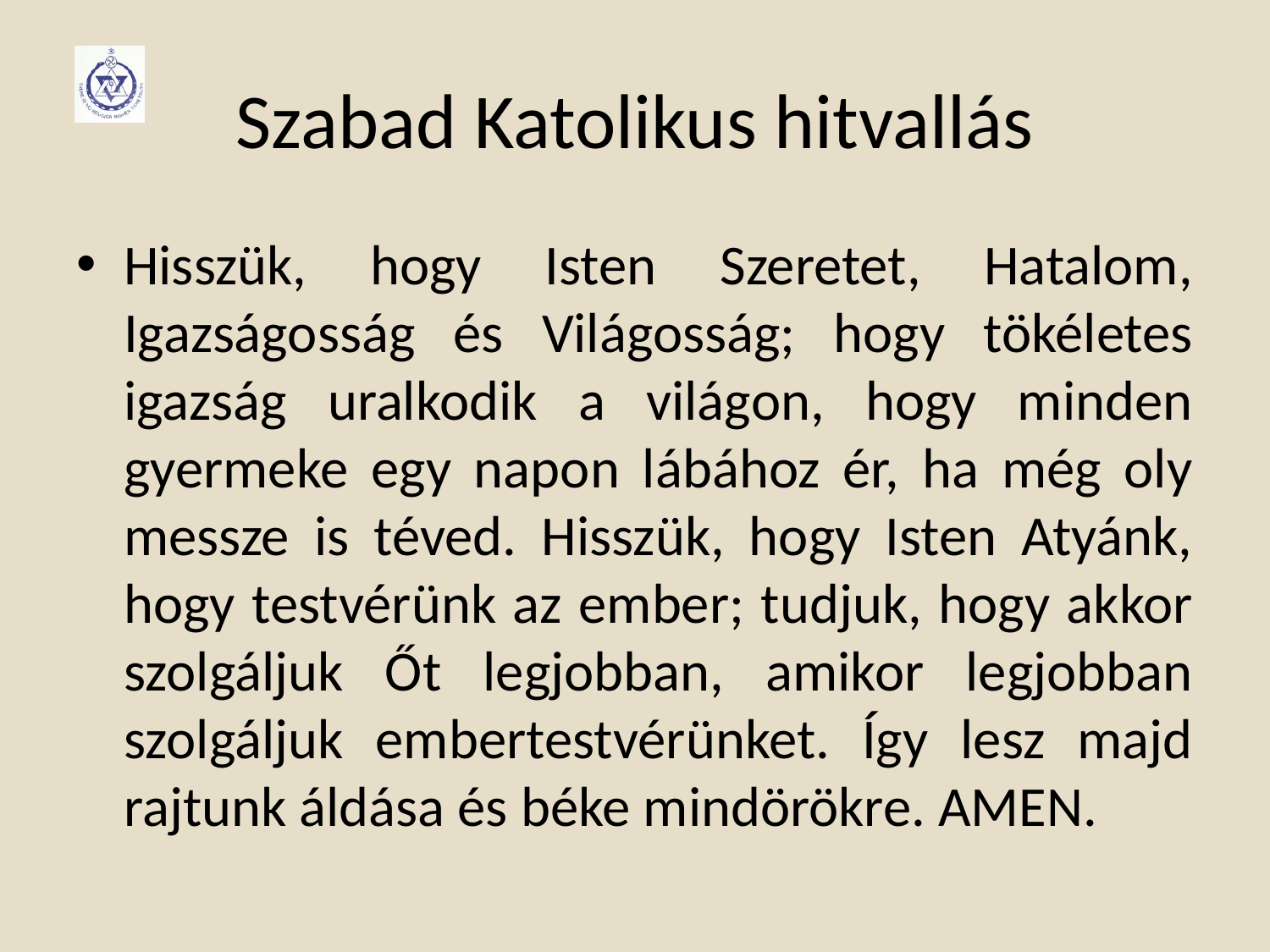

# Szabad Katolikus hitvallás
Hisszük, hogy Isten Szeretet, Hatalom, Igazságosság és Világosság; hogy tökéletes igazság uralkodik a világon, hogy minden gyermeke egy napon lábához ér, ha még oly messze is téved. Hisszük, hogy Isten Atyánk, hogy testvérünk az ember; tudjuk, hogy akkor szolgáljuk Őt legjobban, amikor legjobban szolgáljuk embertestvérünket. Így lesz majd rajtunk áldása és béke mindörökre. AMEN.